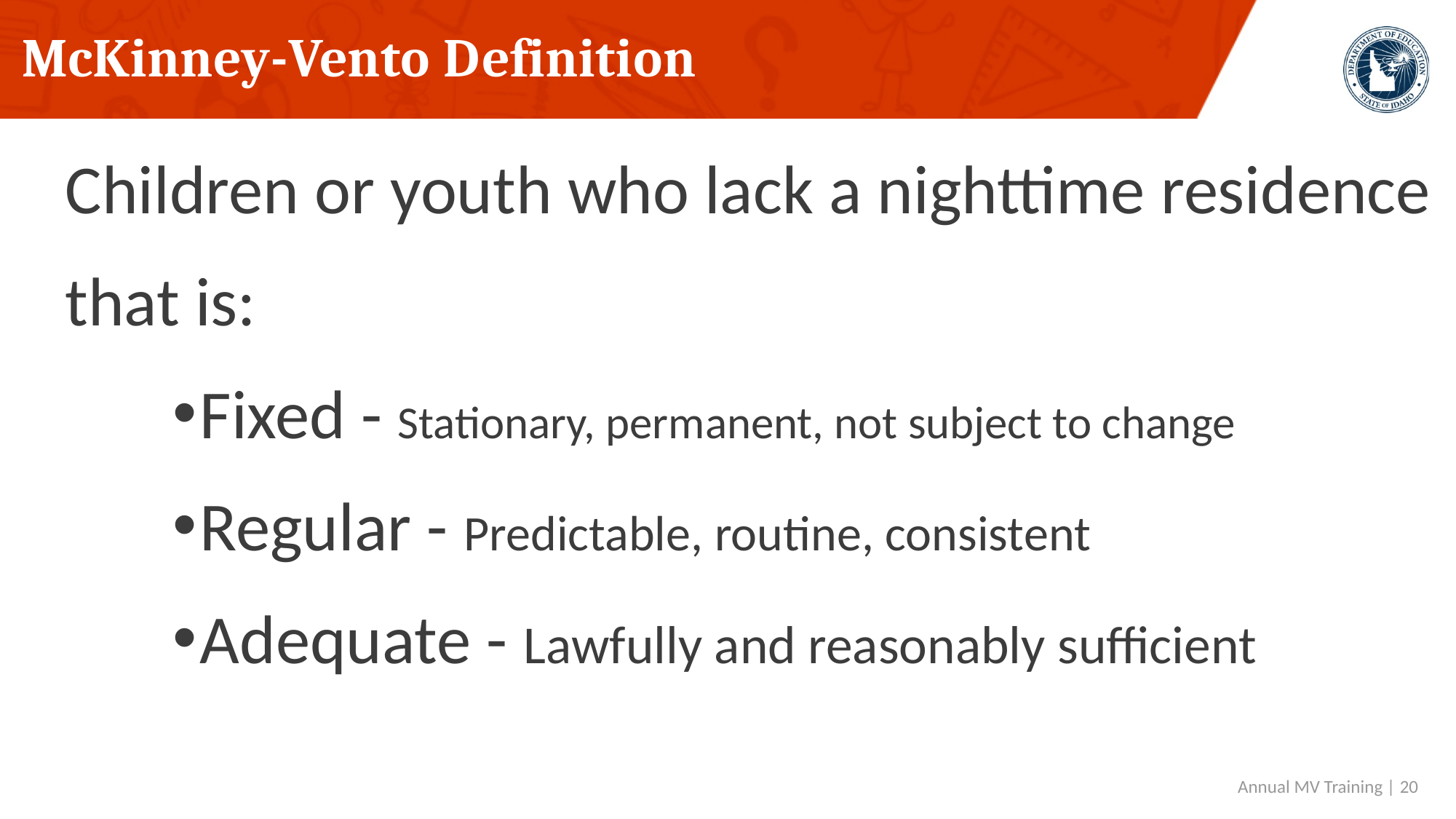

# McKinney-Vento Definition
Children or youth who lack a nighttime residence
that is:
Fixed - Stationary, permanent, not subject to change
Regular - Predictable, routine, consistent
Adequate - Lawfully and reasonably sufficient

 Annual MV Training | 20